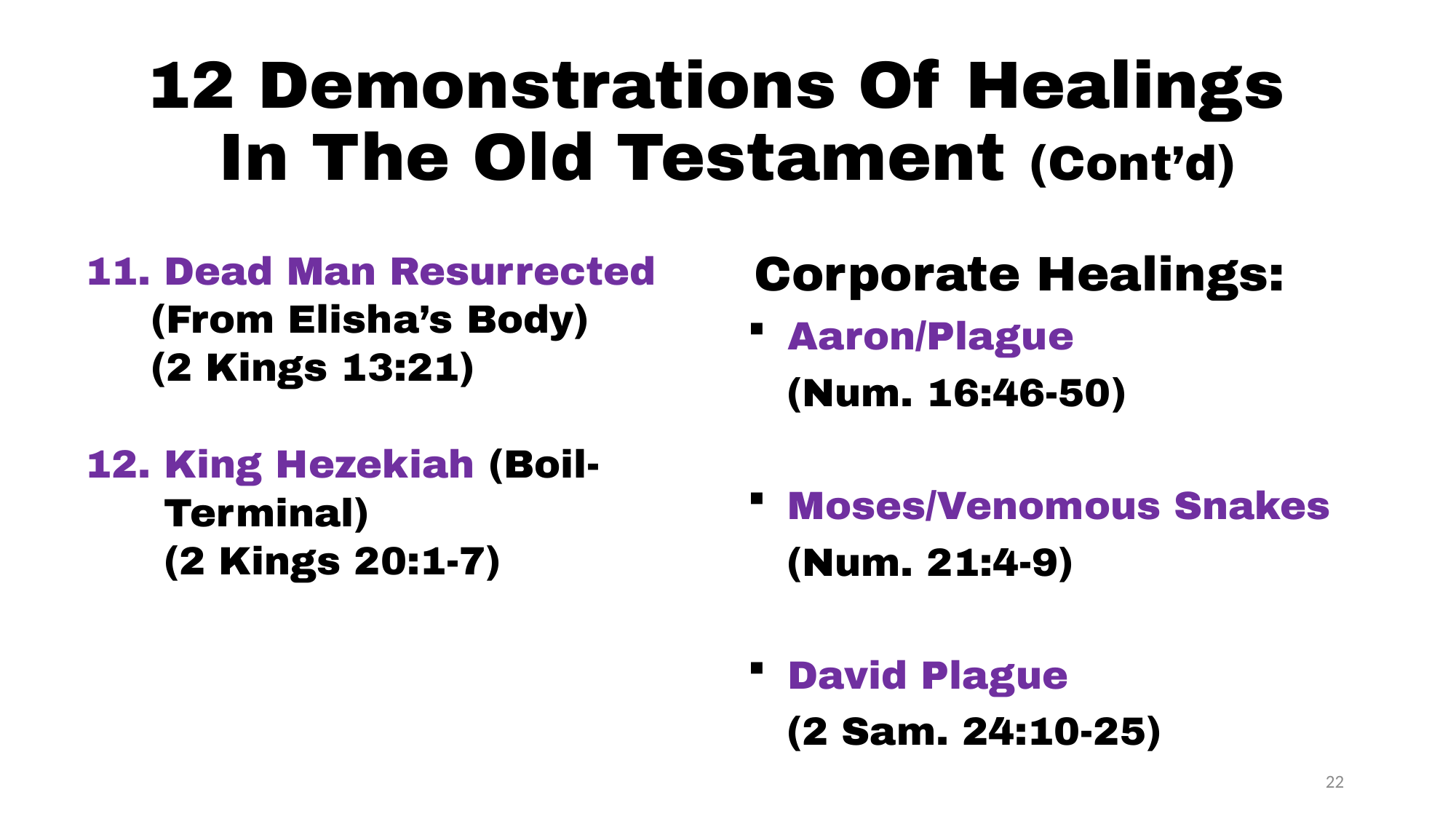

# 12 Demonstrations Of Healings In The Old Testament (Cont’d)
Corporate Healings:
 Aaron/Plague
   (Num. 16:46-50)

 Moses/Venomous Snakes
   (Num. 21:4-9)

 David Plague
   (2 Sam. 24:10-25)

11. Dead Man Resurrected
     (From Elisha’s Body)
     (2 Kings 13:21)

12. King Hezekiah (Boil-
      Terminal)
      (2 Kings 20:1-7)

22